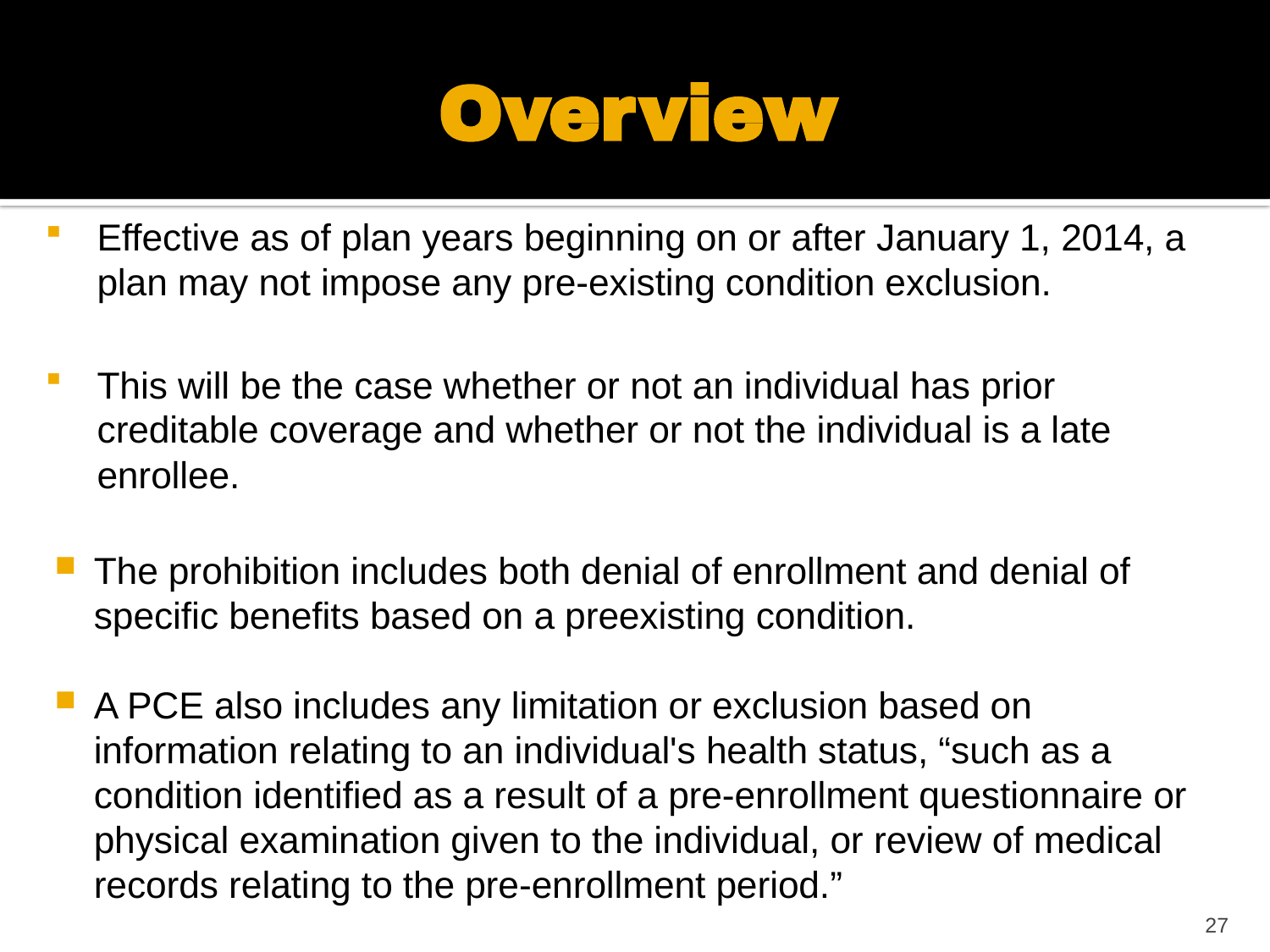

# Overview
Effective as of plan years beginning on or after January 1, 2014, a plan may not impose any pre-existing condition exclusion.

This will be the case whether or not an individual has prior creditable coverage and whether or not the individual is a late enrollee.

The prohibition includes both denial of enrollment and denial of specific benefits based on a preexisting condition.

A PCE also includes any limitation or exclusion based on information relating to an individual's health status, “such as a condition identified as a result of a pre-enrollment questionnaire or physical examination given to the individual, or review of medical records relating to the pre-enrollment period.”

27